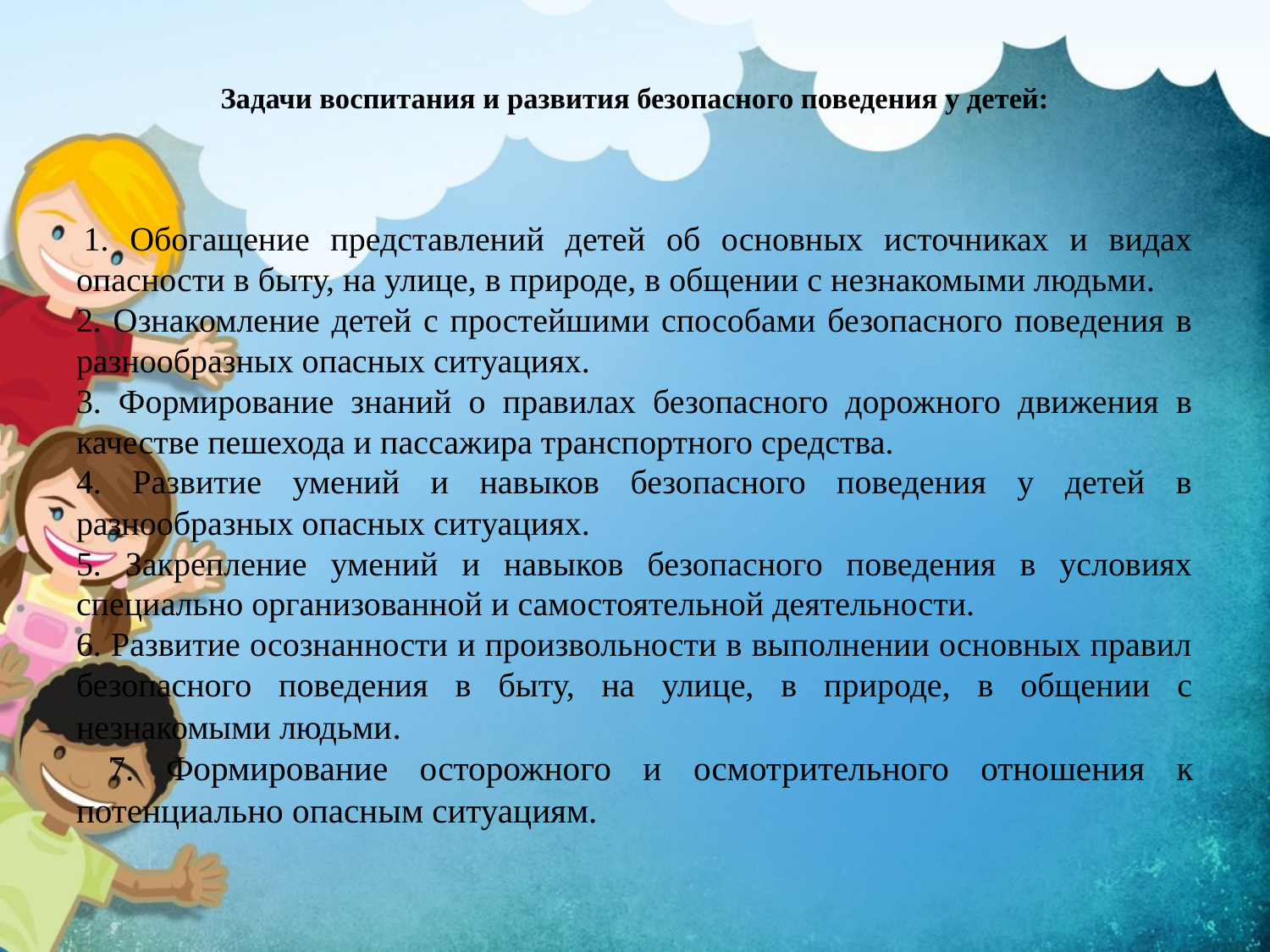

# Задачи воспитания и развития безопасного поведения у детей:
 1. Обогащение представлений детей об основных источниках и видах опасности в быту, на улице, в природе, в общении с незнакомыми людьми.
2. Ознакомление детей с простейшими способами безопасного поведения в разнообразных опасных ситуациях.
3. Формирование знаний о правилах безопасного дорожного движения в качестве пешехода и пассажира транспортного средства.
4. Развитие умений и навыков безопасного поведения у детей в разнообразных опасных ситуациях.
5. Закрепление умений и навыков безопасного поведения в условиях специально организованной и самостоятельной деятельности.
6. Развитие осознанности и произвольности в выполнении основных правил безопасного поведения в быту, на улице, в природе, в общении с незнакомыми людьми.
 7. Формирование осторожного и осмотрительного отношения к потенциально опасным ситуациям.